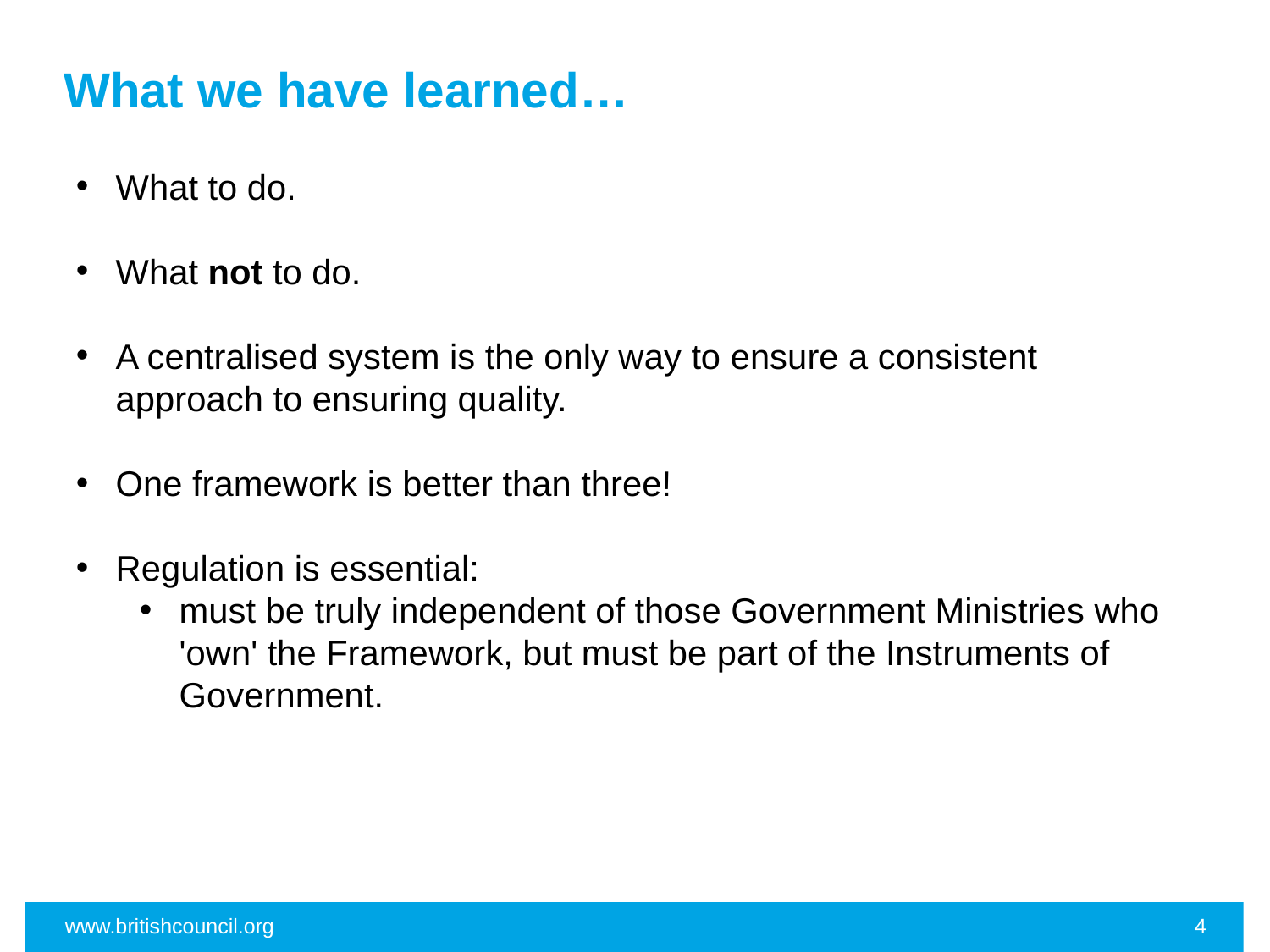

# What we have learned…
What to do.

What not to do.

A centralised system is the only way to ensure a consistent approach to ensuring quality.

One framework is better than three!

Regulation is essential:
must be truly independent of those Government Ministries who 'own' the Framework, but must be part of the Instruments of Government.
www.britishcouncil.org
4